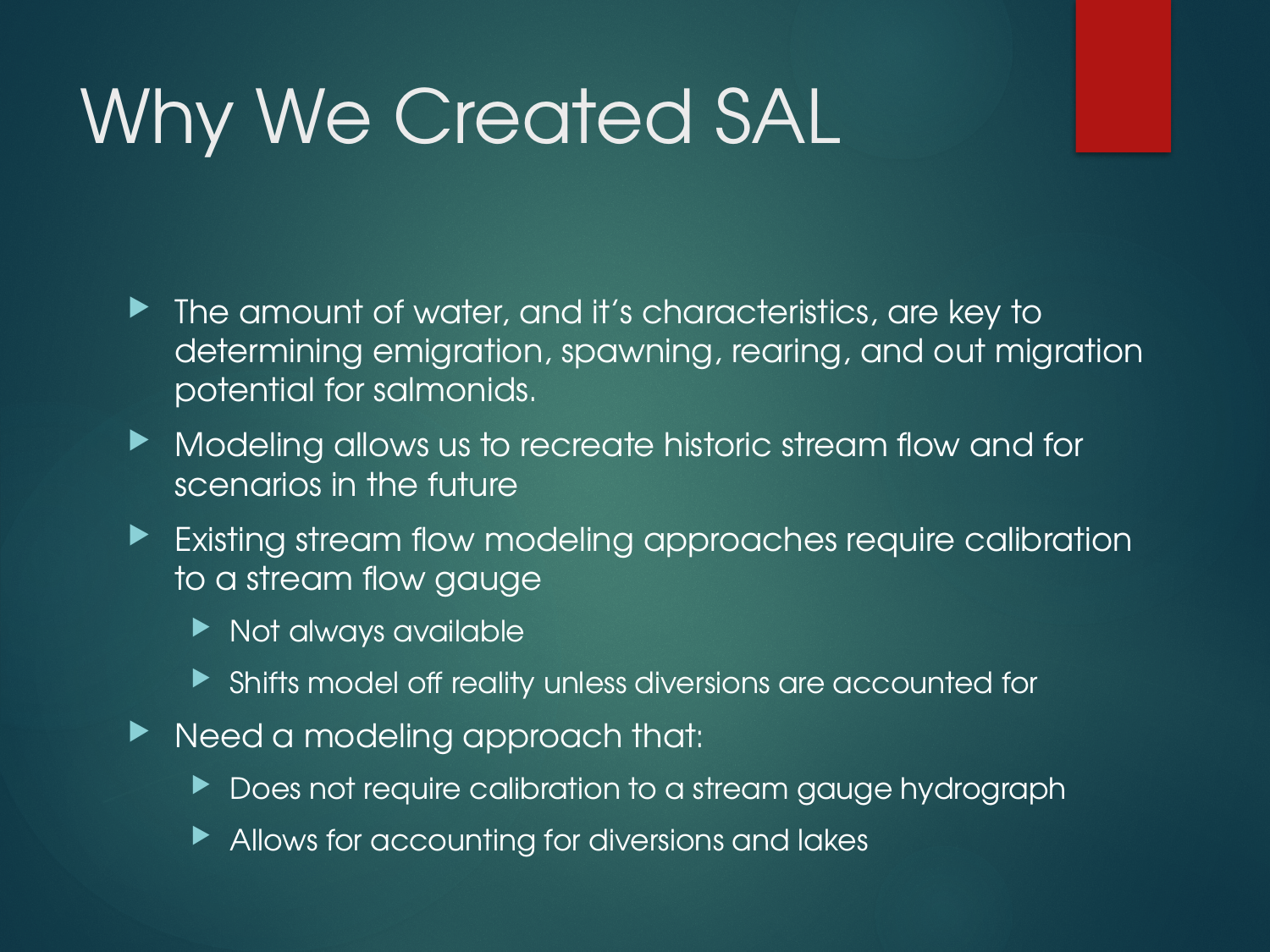

# Why We Created SAL
The amount of water, and it’s characteristics, are key to determining emigration, spawning, rearing, and out migration potential for salmonids.
Modeling allows us to recreate historic stream flow and for scenarios in the future
Existing stream flow modeling approaches require calibration to a stream flow gauge
Not always available
Shifts model off reality unless diversions are accounted for
Need a modeling approach that:
Does not require calibration to a stream gauge hydrograph
Allows for accounting for diversions and lakes